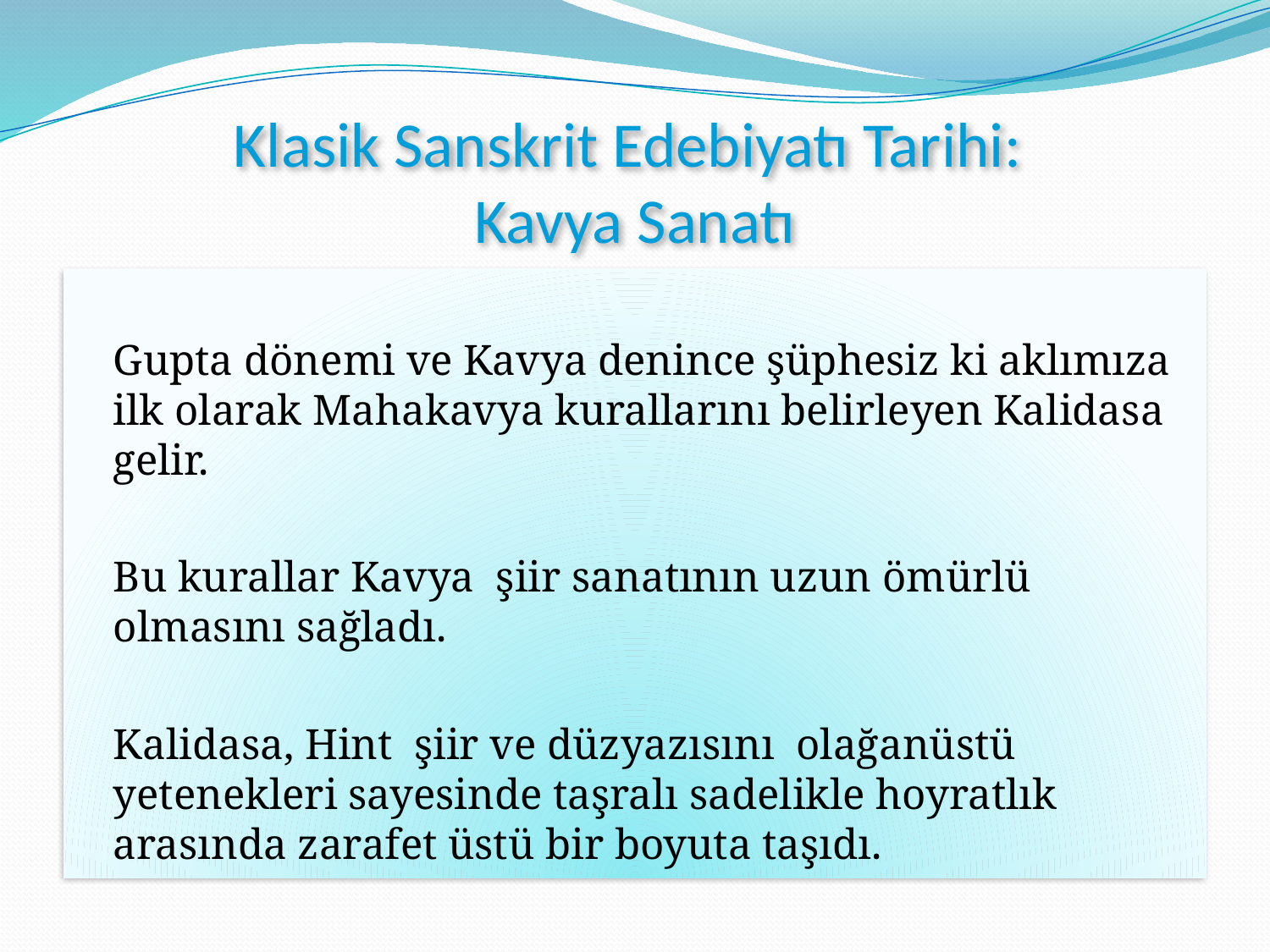

# Klasik Sanskrit Edebiyatı Tarihi: Kavya Sanatı

		Gupta dönemi ve Kavya denince şüphesiz ki aklımıza ilk olarak Mahakavya kurallarını belirleyen Kalidasa gelir.

		Bu kurallar Kavya  şiir sanatının uzun ömürlü olmasını sağladı.

		Kalidasa, Hint  şiir ve düzyazısını  olağanüstü yetenekleri sayesinde taşralı sadelikle hoyratlık arasında zarafet üstü bir boyuta taşıdı.